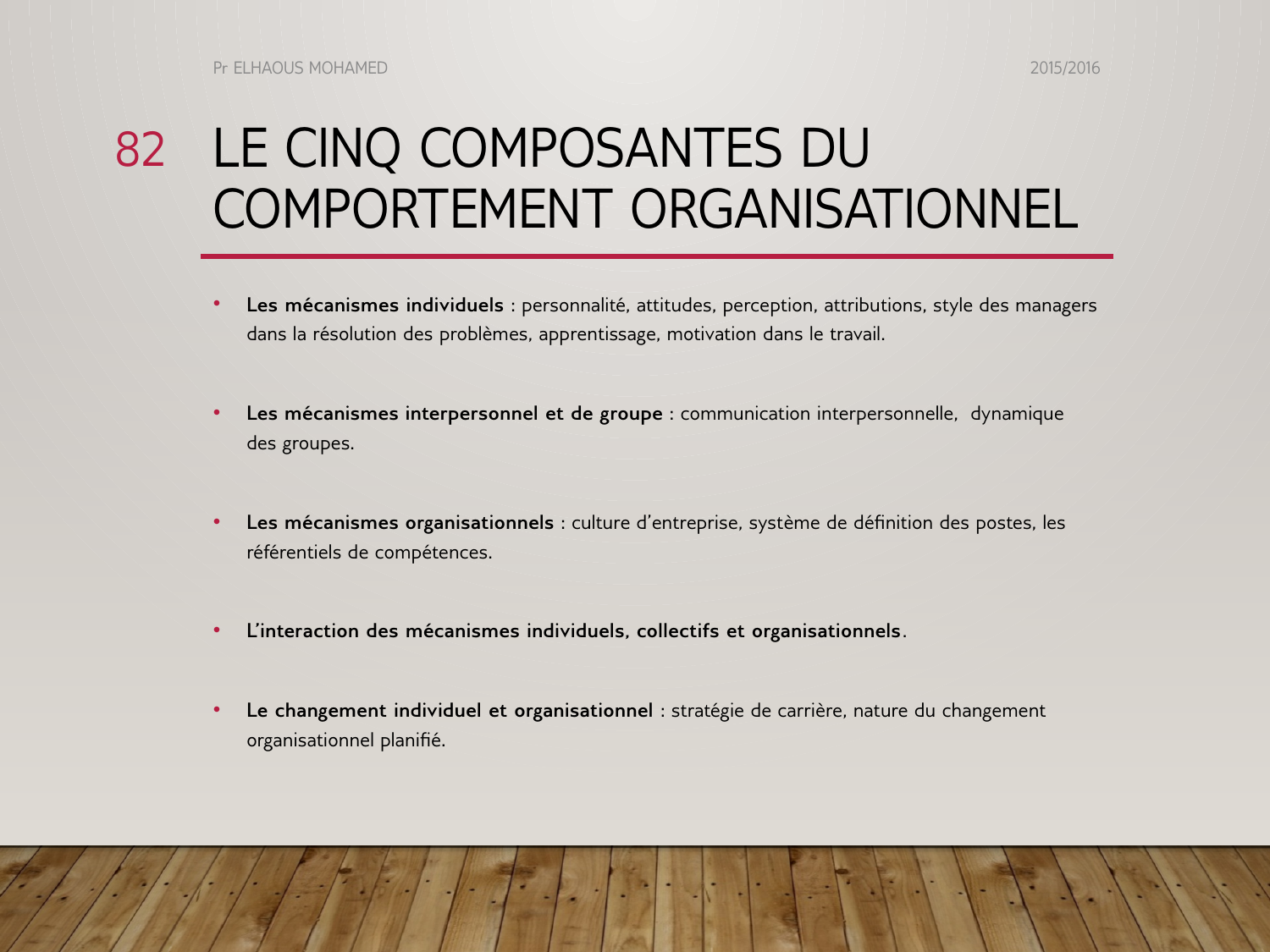

Pr ELHAOUS MOHAMED
2015/2016
82
# Le cinq composantes du comportement organisationnel
Les mécanismes individuels : personnalité, attitudes, perception, attributions, style des managers dans la résolution des problèmes, apprentissage, motivation dans le travail.

Les mécanismes interpersonnel et de groupe : communication interpersonnelle,  dynamique des groupes.

Les mécanismes organisationnels : culture d’entreprise, système de définition des postes, les référentiels de compétences.

L’interaction des mécanismes individuels, collectifs et organisationnels.

Le changement individuel et organisationnel : stratégie de carrière, nature du changement organisationnel planifié.